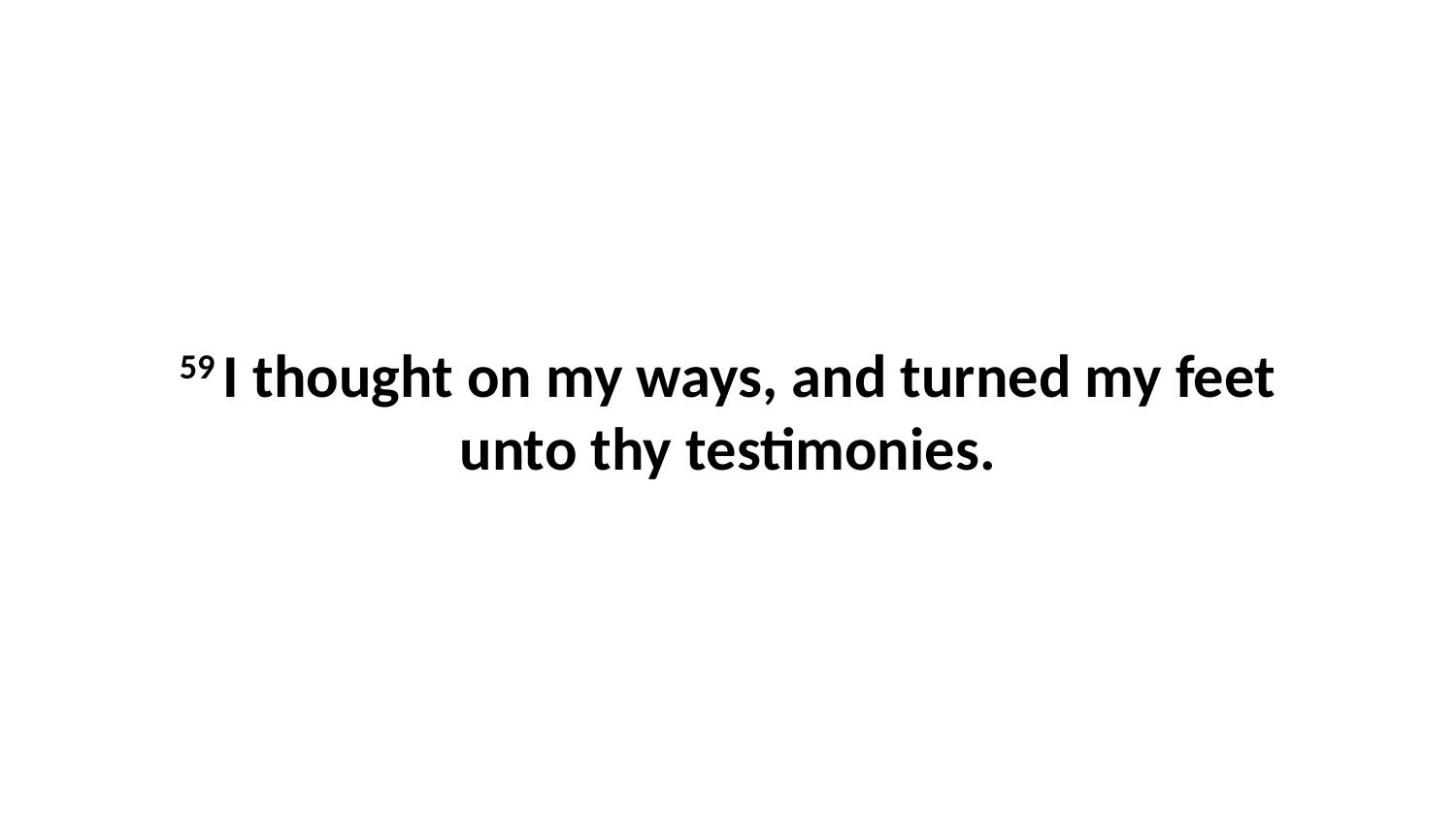

59 I thought on my ways, and turned my feet unto thy testimonies.